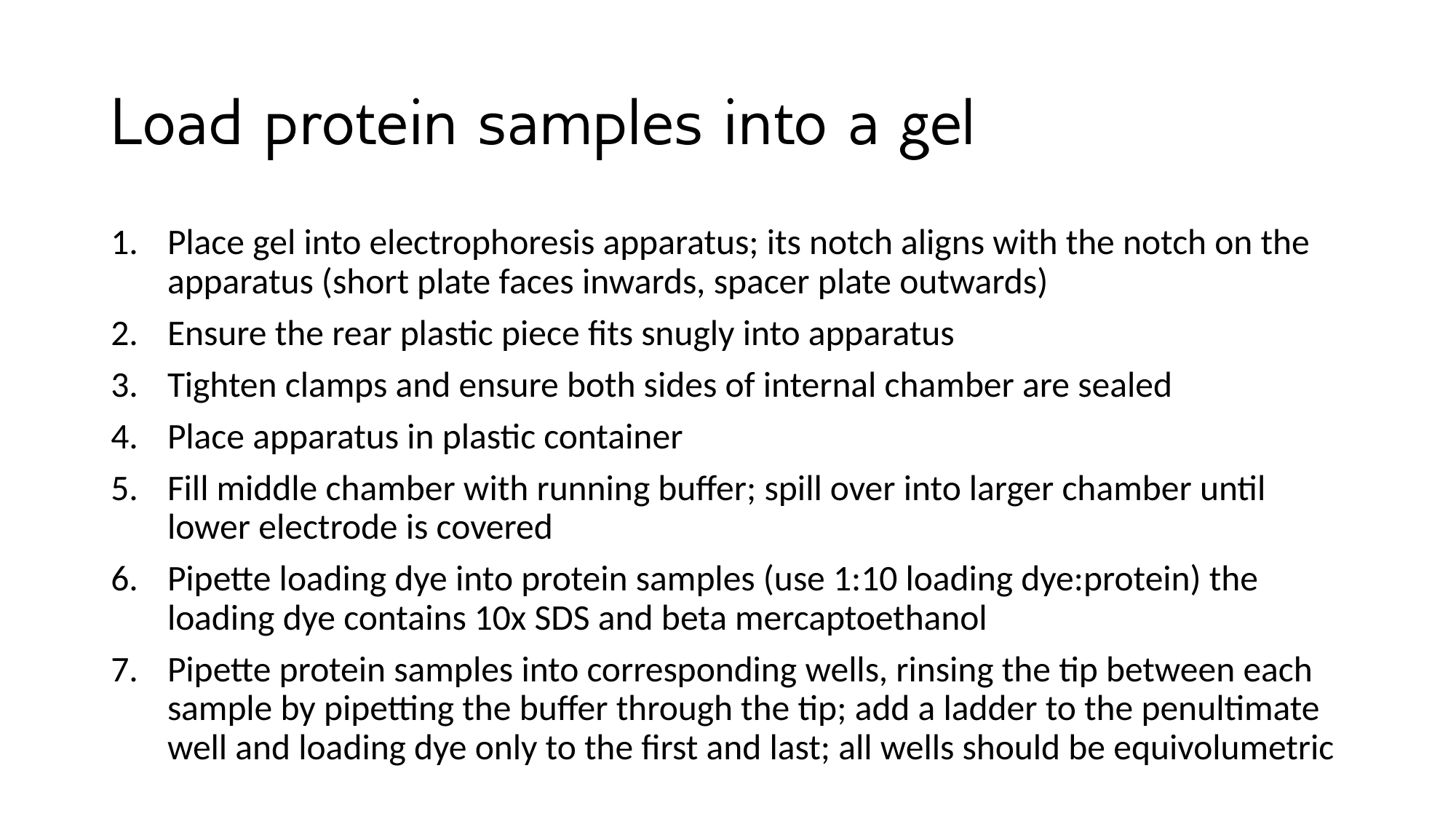

# Load protein samples into a gel
Place gel into electrophoresis apparatus; its notch aligns with the notch on the apparatus (short plate faces inwards, spacer plate outwards)
Ensure the rear plastic piece fits snugly into apparatus
Tighten clamps and ensure both sides of internal chamber are sealed
Place apparatus in plastic container
Fill middle chamber with running buffer; spill over into larger chamber until lower electrode is covered
Pipette loading dye into protein samples (use 1:10 loading dye:protein) the loading dye contains 10x SDS and beta mercaptoethanol
Pipette protein samples into corresponding wells, rinsing the tip between each sample by pipetting the buffer through the tip; add a ladder to the penultimate well and loading dye only to the first and last; all wells should be equivolumetric